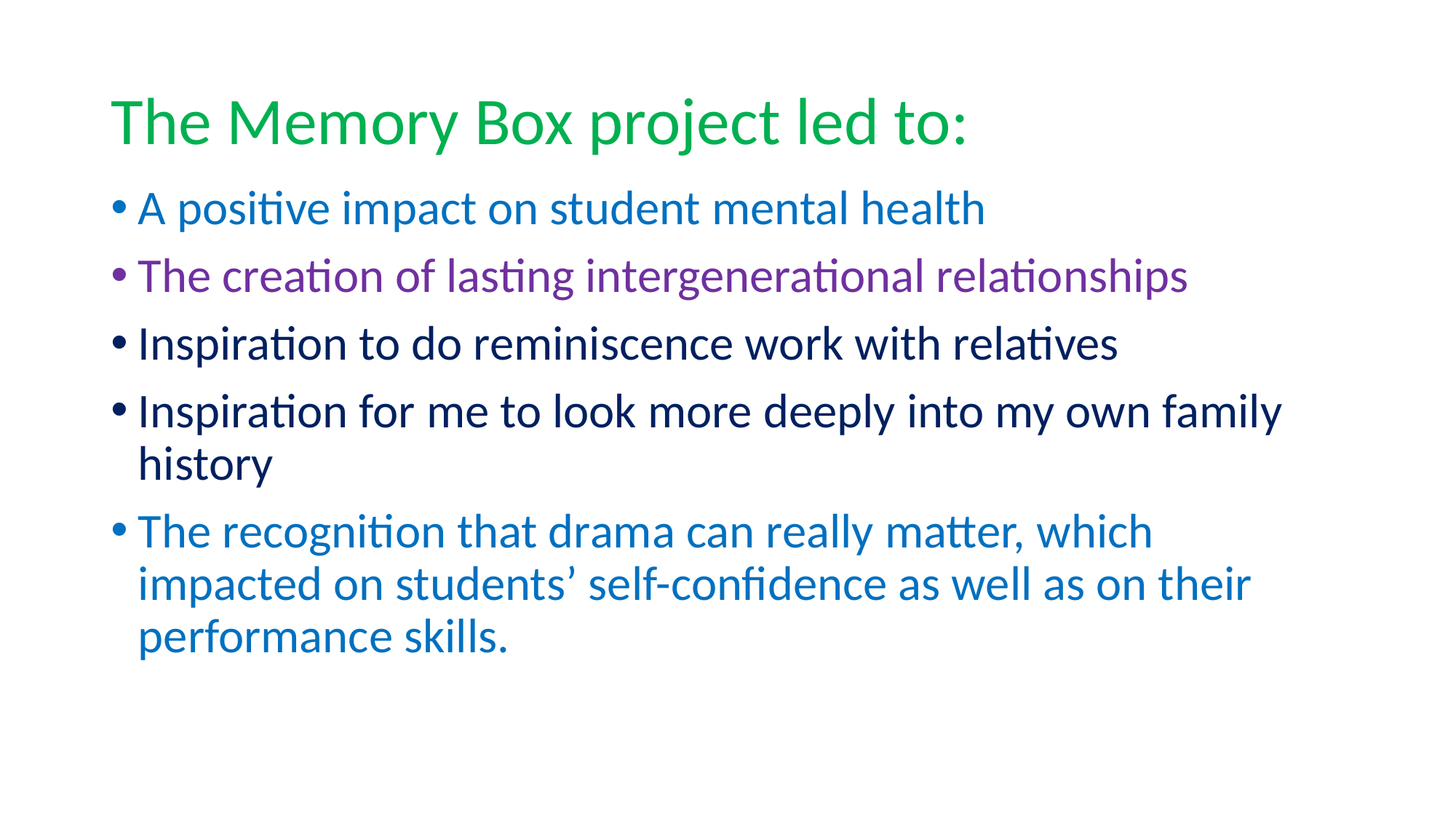

# The Memory Box project led to:
A positive impact on student mental health
The creation of lasting intergenerational relationships
Inspiration to do reminiscence work with relatives
Inspiration for me to look more deeply into my own family history
The recognition that drama can really matter, which impacted on students’ self-confidence as well as on their performance skills.